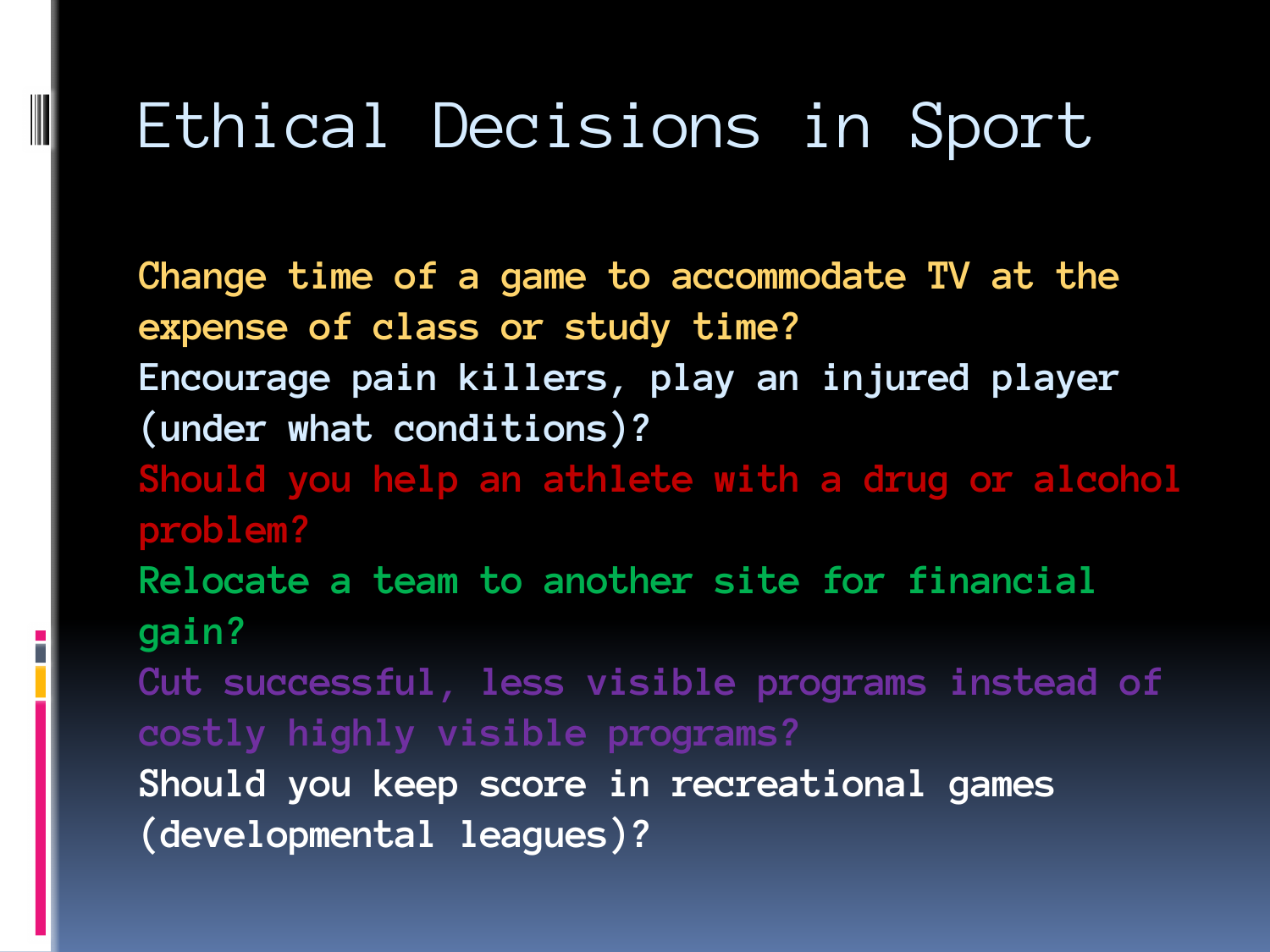

# Ethical Decisions in Sport Change time of a game to accommodate TV at the expense of class or study time? Encourage pain killers, play an injured player (under what conditions)? Should you help an athlete with a drug or alcohol problem? Relocate a team to another site for financial gain? Cut successful, less visible programs instead of costly highly visible programs? Should you keep score in recreational games (developmental leagues)?